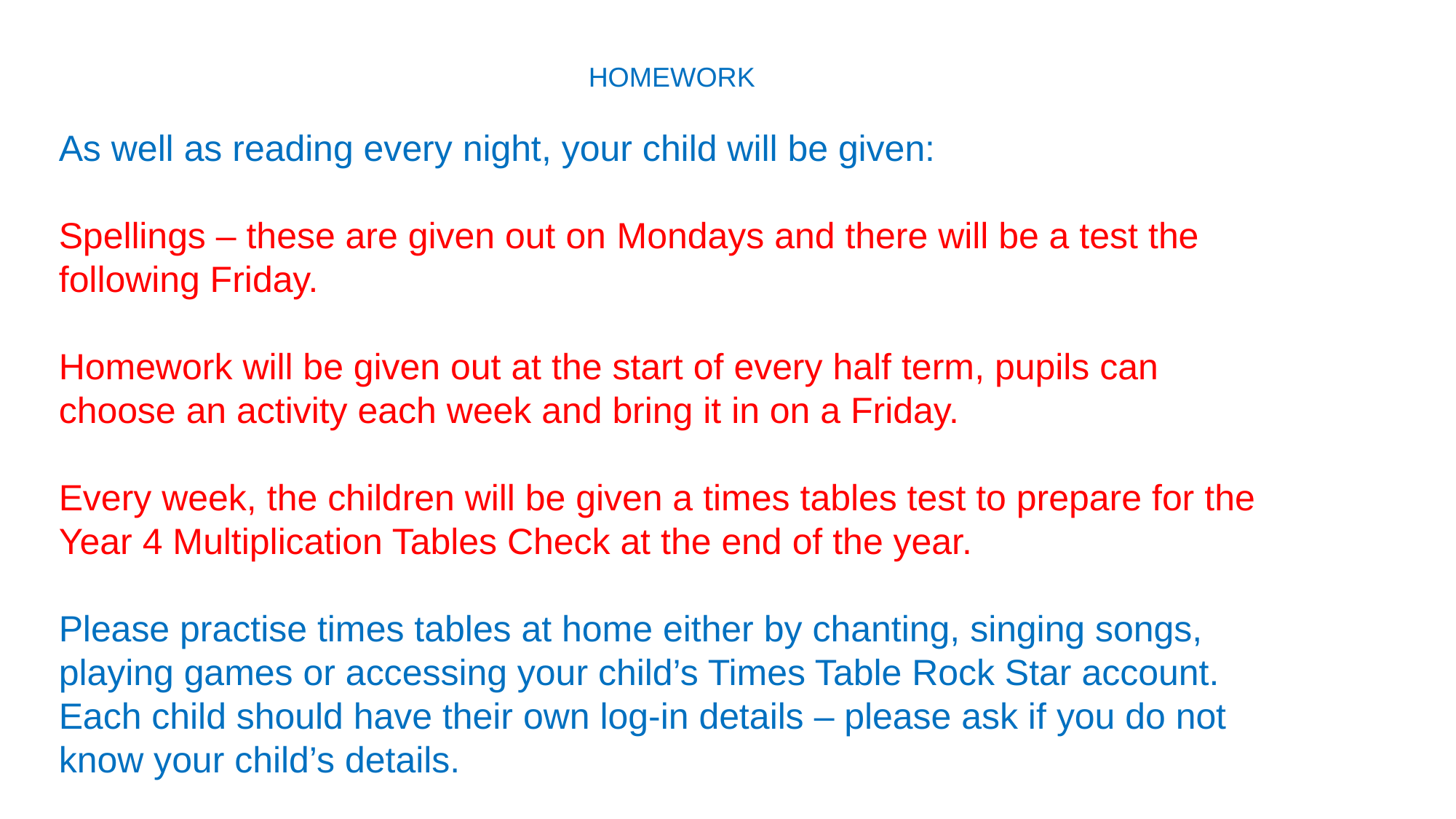

HOMEWORK

As well as reading every night, your child will be given:

Spellings – these are given out on Mondays and there will be a test the following Friday.

Homework will be given out at the start of every half term, pupils can choose an activity each week and bring it in on a Friday.

Every week, the children will be given a times tables test to prepare for the Year 4 Multiplication Tables Check at the end of the year.

Please practise times tables at home either by chanting, singing songs, playing games or accessing your child’s Times Table Rock Star account. Each child should have their own log-in details – please ask if you do not know your child’s details.